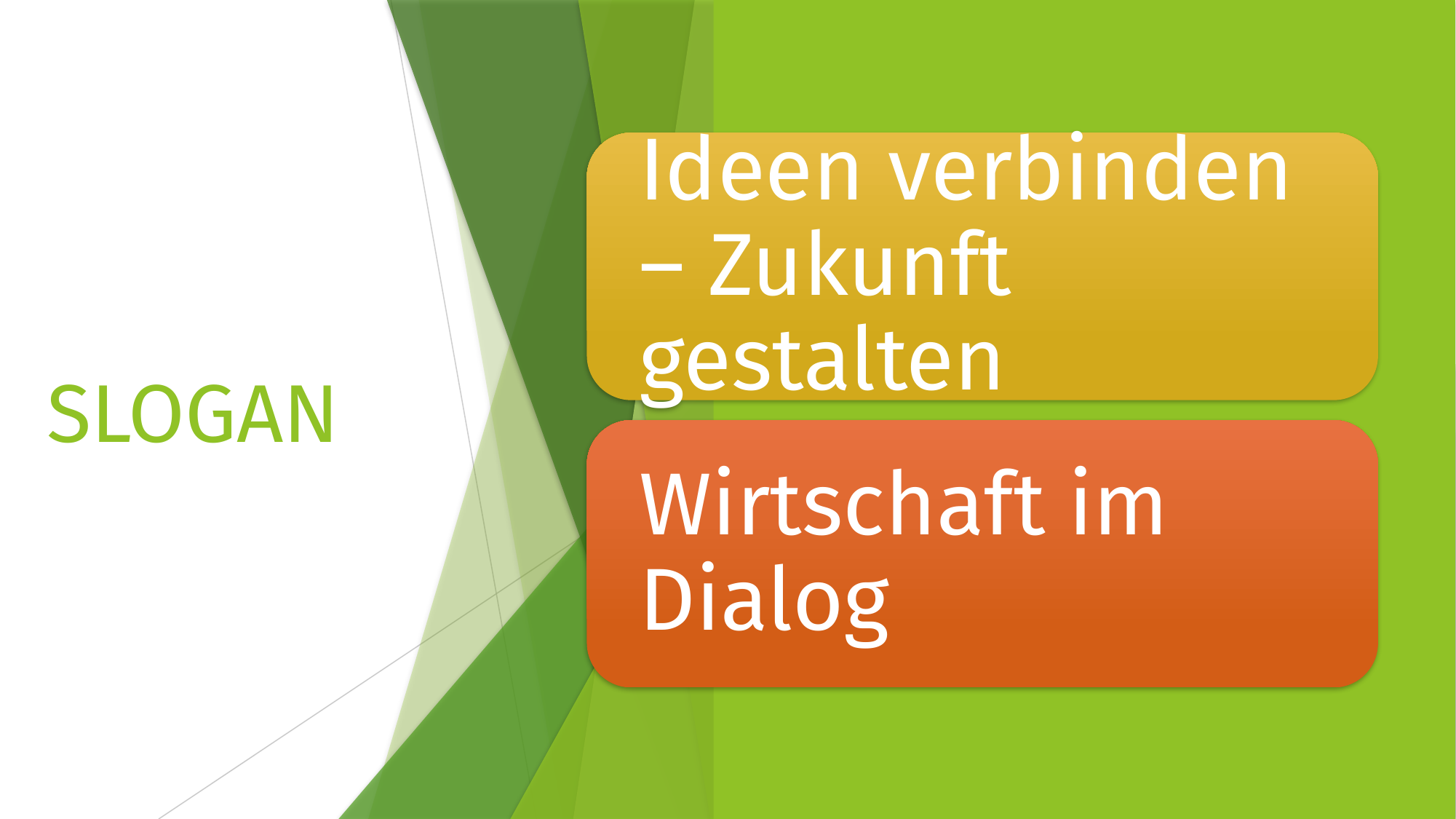

Ideen verbinden – Zukunft gestalten
Wirtschaft im  Dialog
# SLOGAN